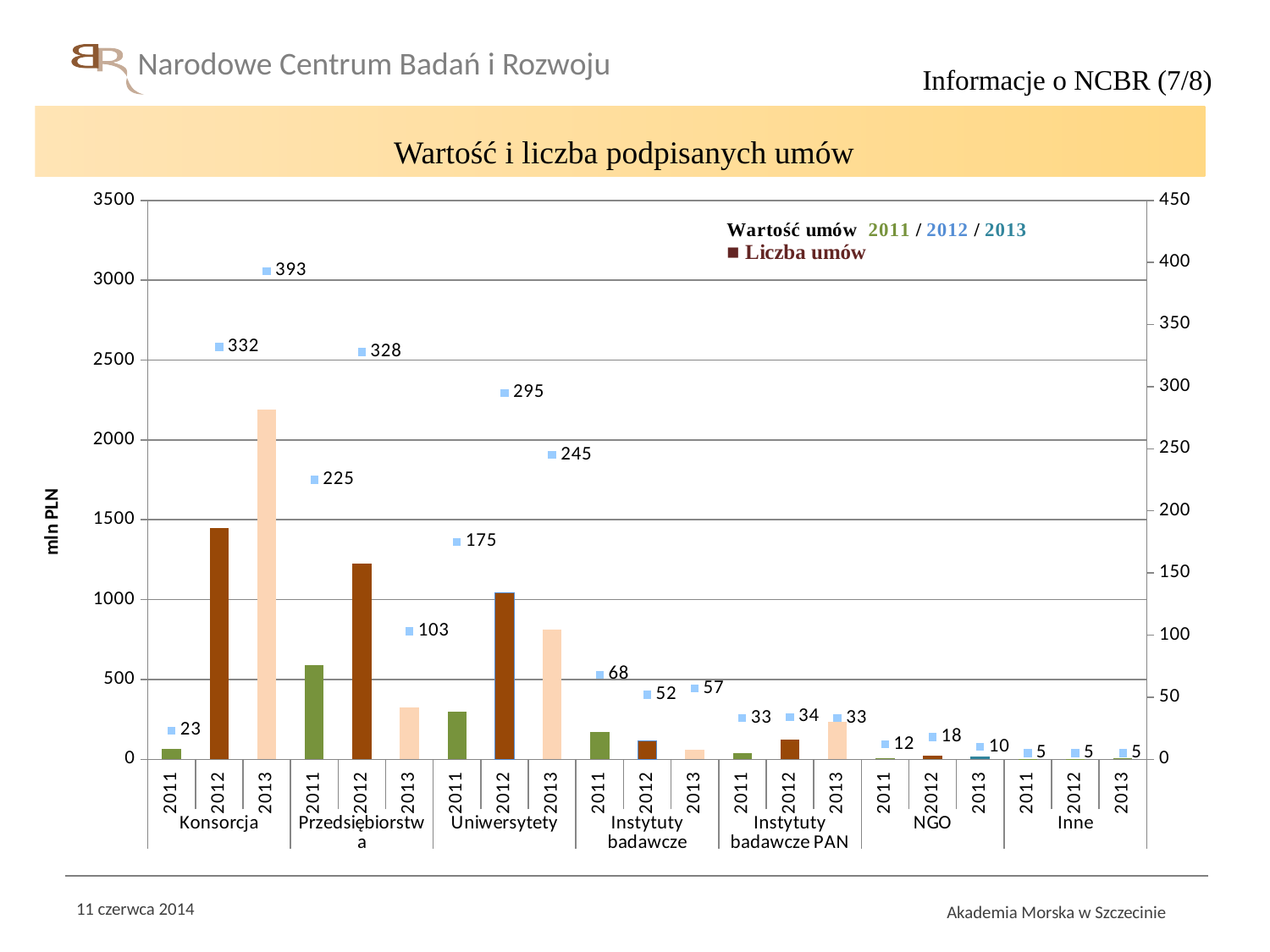

Informacje o NCBR (7/8)
 Wartość i liczba podpisanych umów

### Chart

| Category | Wartość umów | Ilość umów |
|---|---|---|
| 2011 | 66.57938 | 23.0 |
| 2012 | 1448.71791 | 332.0 |
| 2013 | 2188.634 | 393.0 |
| 2011 | 589.75 | 225.0 |
| 2012 | 1223.81 | 328.0 |
| 2013 | 323.0 | 103.0 |
| 2011 | 298.4 | 175.0 |
| 2012 | 1040.2 | 295.0 |
| 2013 | 814.49 | 245.0 |
| 2011 | 168.4 | 68.0 |
| 2012 | 115.15 | 52.0 |
| 2013 | 57.967 | 57.0 |
| 2011 | 36.9 | 33.0 |
| 2012 | 122.48 | 34.0 |
| 2013 | 232.801 | 33.0 |
| 2011 | 4.78 | 12.0 |
| 2012 | 20.34 | 18.0 |
| 2013 | 16.35529581 | 10.0 |
| 2011 | 1.48 | 5.0 |
| 2012 | 1.4703876999999999 | 5.0 |
| 2013 | 4.916649721 | 5.0 |
11 czerwca 2014
Akademia Morska w Szczecinie